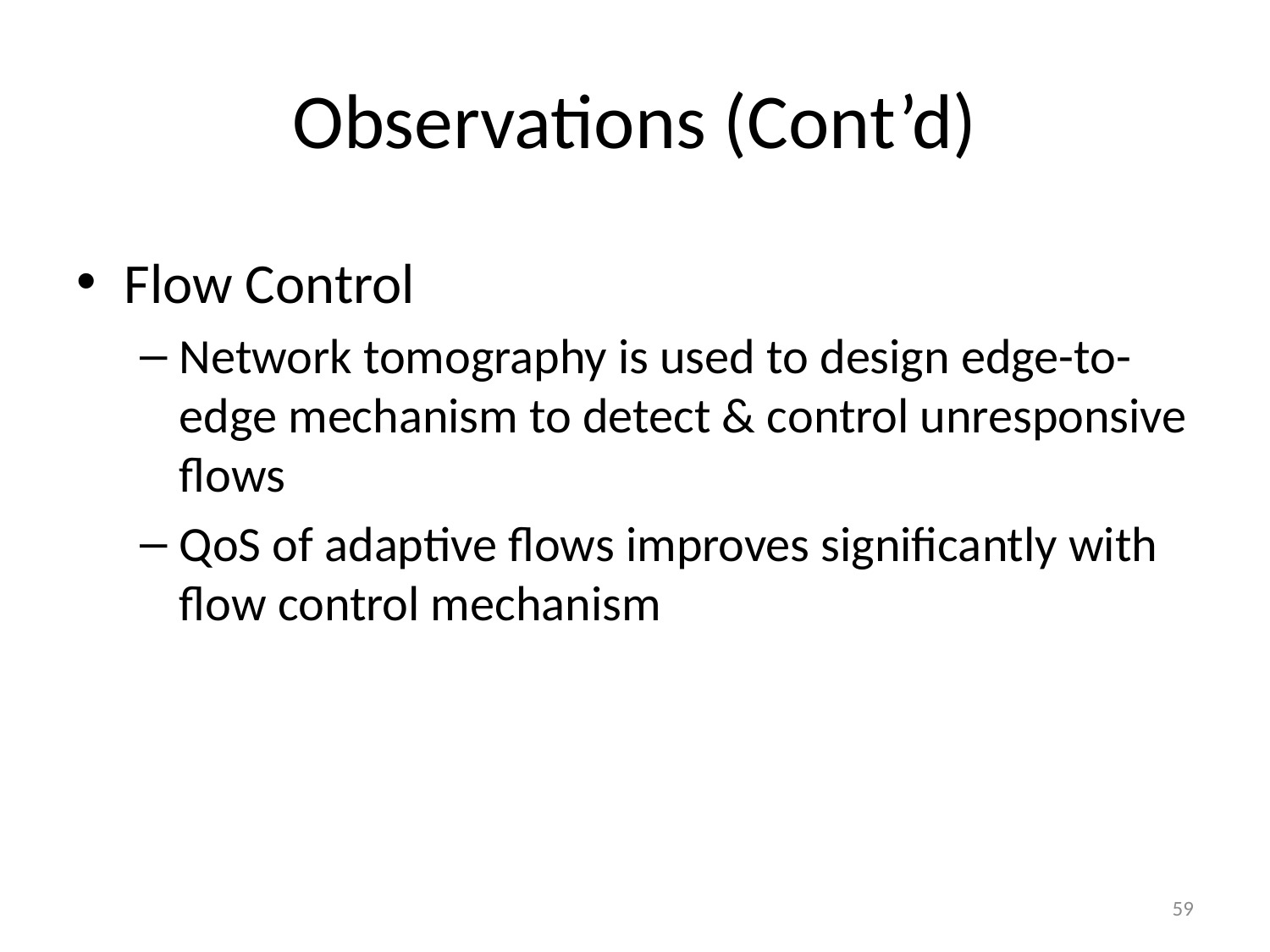

# Observations (Cont’d)
Flow Control
Network tomography is used to design edge-to-edge mechanism to detect & control unresponsive flows
QoS of adaptive flows improves significantly with flow control mechanism
59